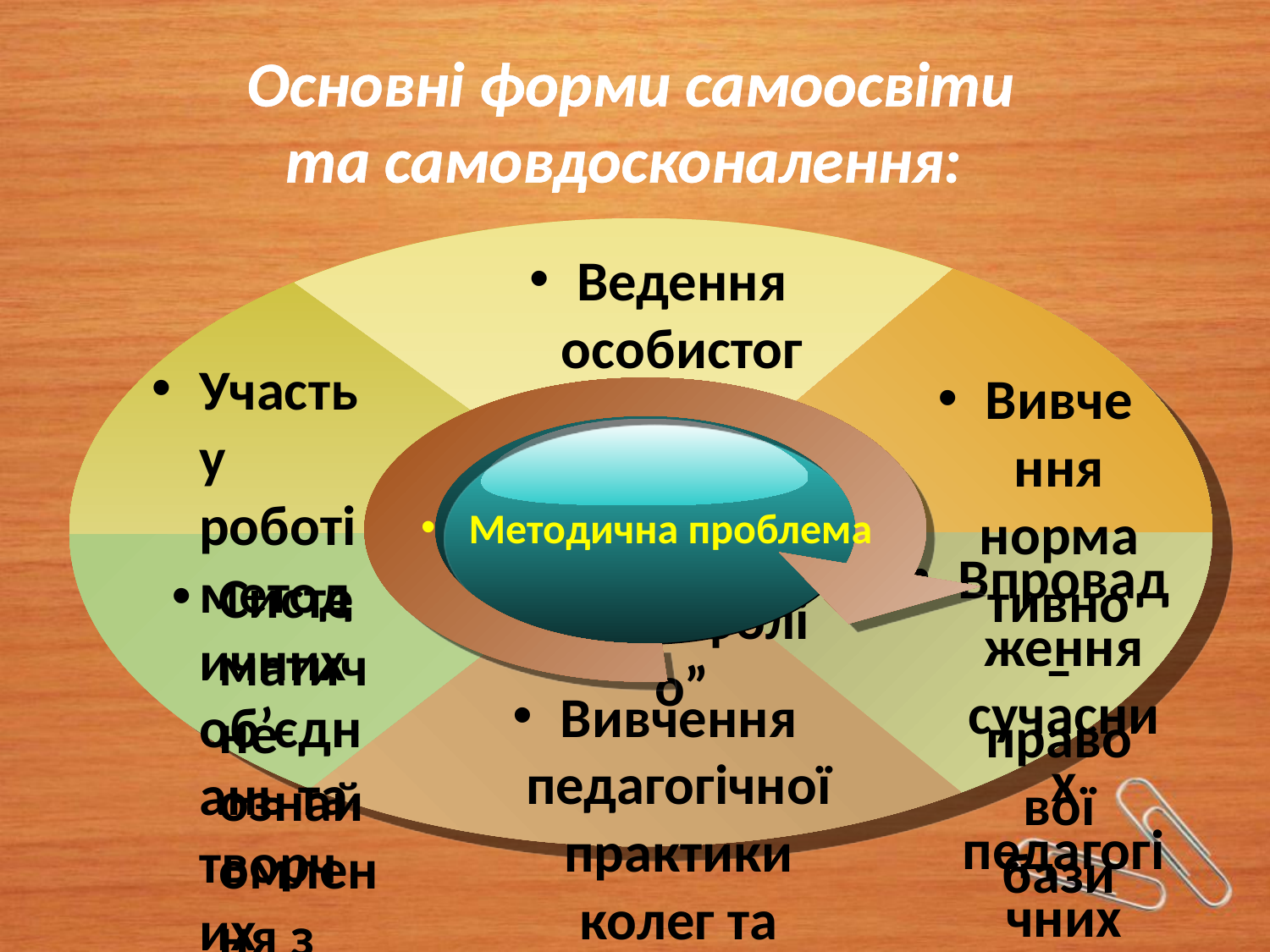

# Основні форми самоосвіти та самовдосконалення:

Ведення особистого методичного “Портфоліо”
Участь у роботі методичних об’єднань та творчих груп
Вивчення нормативно – правової бази

Методична проблема
Впровадження сучасних педагогічних технологій
Систематичне ознайомлення з фаховими виданнями
Вивчення педагогічної практики колег та передового педагогічного досвіду